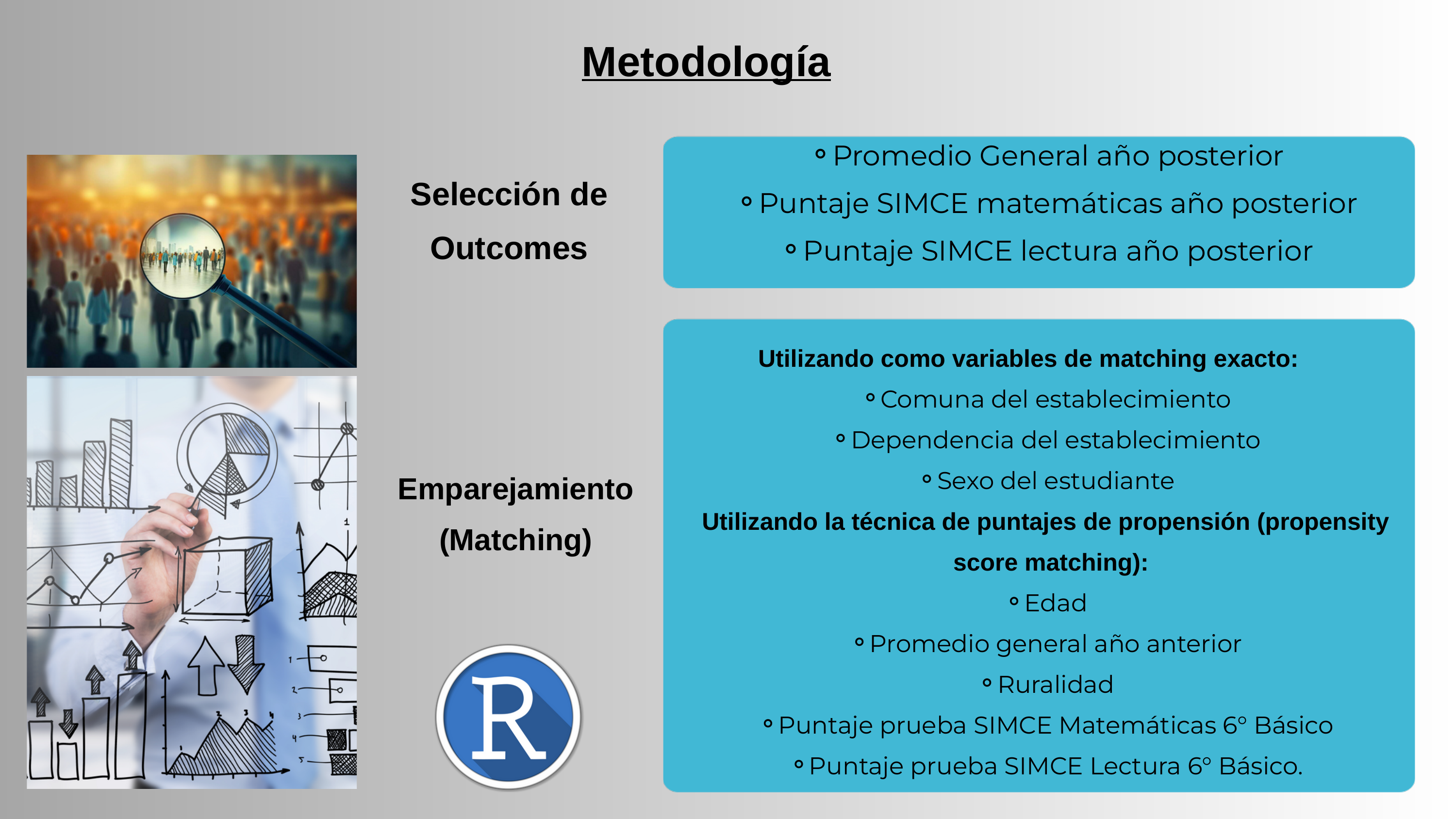

Metodología

Promedio General año posterior
Puntaje SIMCE matemáticas año posterior
Puntaje SIMCE lectura año posterior

Selección de Outcomes

Utilizando como variables de matching exacto:
Comuna del establecimiento
Dependencia del establecimiento
Sexo del estudiante
Utilizando la técnica de puntajes de propensión (propensity score matching):
Edad
Promedio general año anterior
Ruralidad
Puntaje prueba SIMCE Matemáticas 6° Básico
Puntaje prueba SIMCE Lectura 6° Básico.

Emparejamiento (Matching)